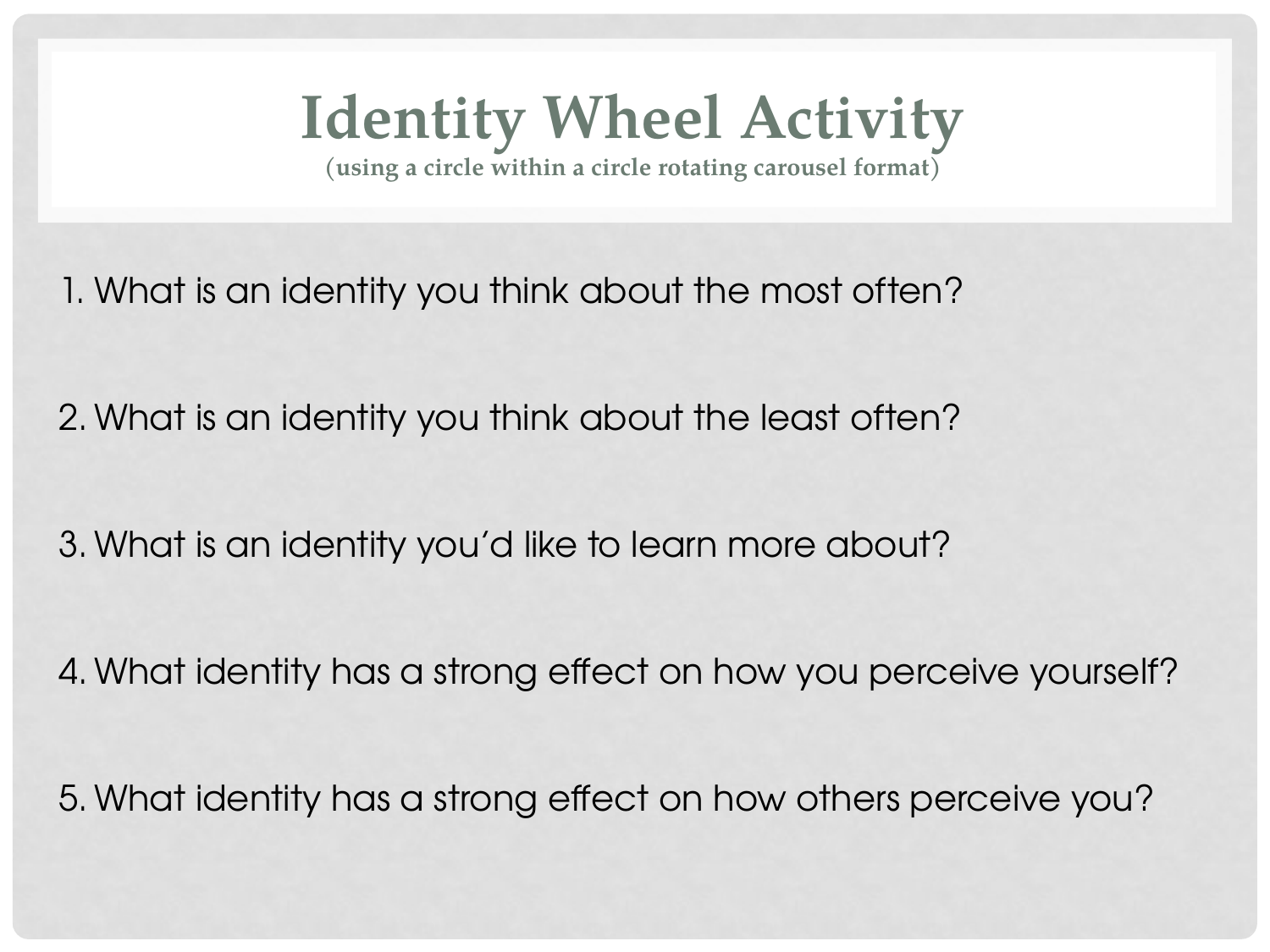

# Identity Wheel Activity
(using a circle within a circle rotating carousel format)

What is an identity you think about the most often?

What is an identity you think about the least often?

What is an identity you’d like to learn more about?

What identity has a strong effect on how you perceive yourself?

What identity has a strong effect on how others perceive you?